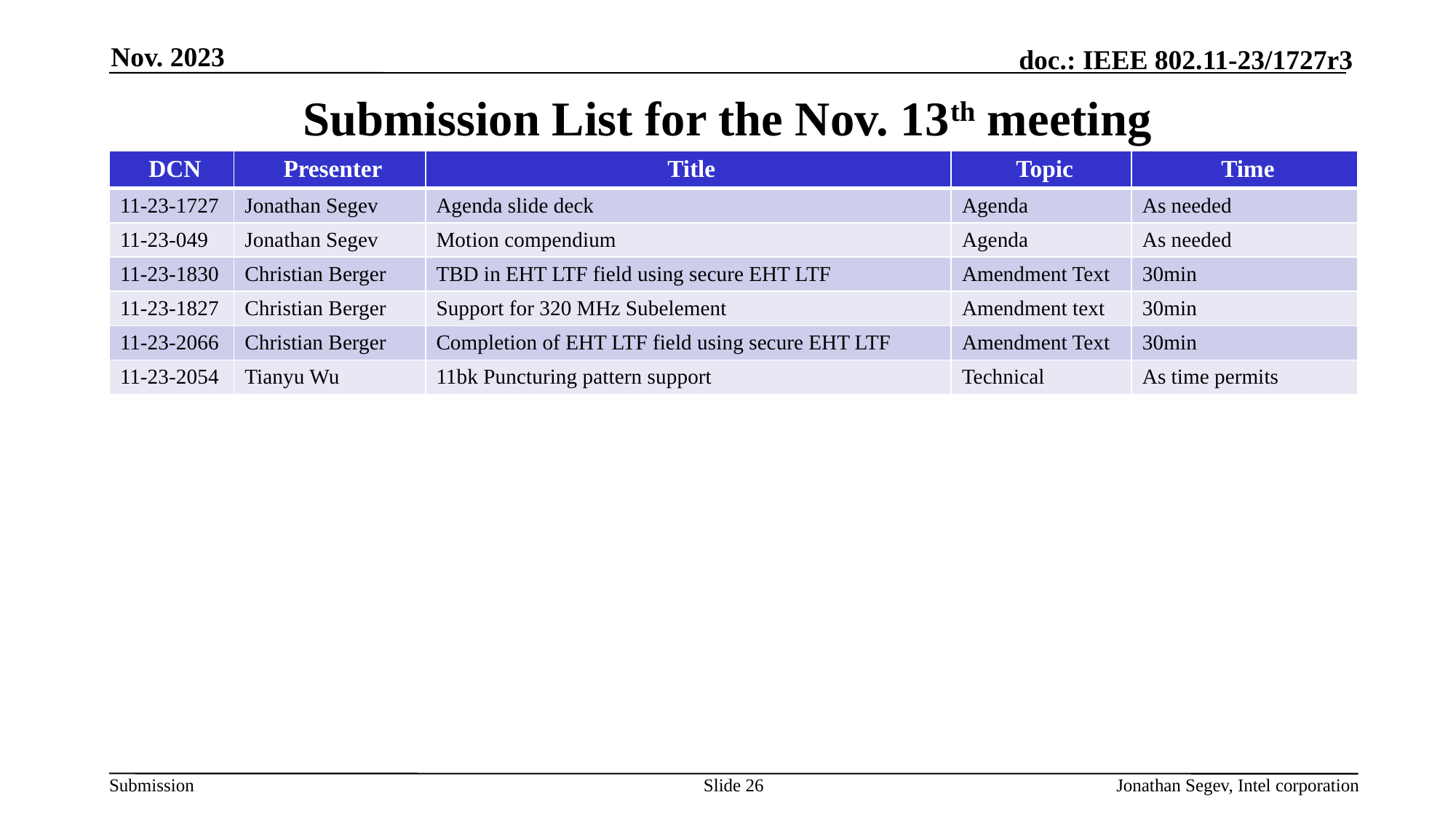

Nov. 2023
# Submission List for the Nov. 13th meeting
| DCN | Presenter | Title | Topic | Time |
| --- | --- | --- | --- | --- |
| 11-23-1727 | Jonathan Segev | Agenda slide deck | Agenda | As needed |
| 11-23-049 | Jonathan Segev | Motion compendium | Agenda | As needed |
| 11-23-1830 | Christian Berger | TBD in EHT LTF field using secure EHT LTF | Amendment Text | 30min |
| 11-23-1827 | Christian Berger | Support for 320 MHz Subelement | Amendment text | 30min |
| 11-23-2066 | Christian Berger | Completion of EHT LTF field using secure EHT LTF | Amendment Text | 30min |
| 11-23-2054 | Tianyu Wu | 11bk Puncturing pattern support | Technical | As time permits |
Slide 26
Jonathan Segev, Intel corporation